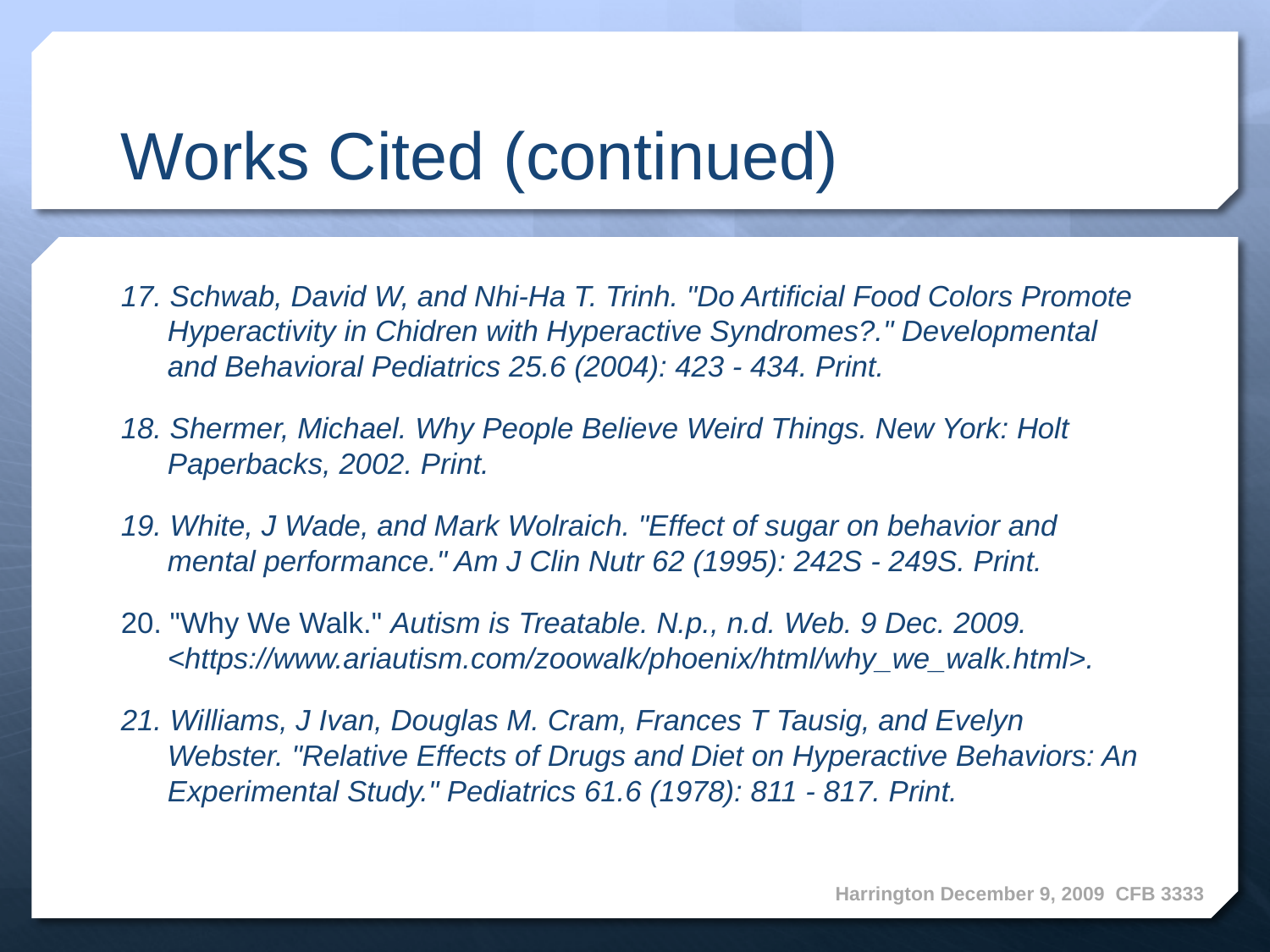

# Works Cited (continued)
17. Schwab, David W, and Nhi-Ha T. Trinh. "Do Artificial Food Colors Promote Hyperactivity in Chidren with Hyperactive Syndromes?." Developmental and Behavioral Pediatrics 25.6 (2004): 423 - 434. Print.
18. Shermer, Michael. Why People Believe Weird Things. New York: Holt Paperbacks, 2002. Print.
19. White, J Wade, and Mark Wolraich. "Effect of sugar on behavior and mental performance." Am J Clin Nutr 62 (1995): 242S - 249S. Print.
20. "Why We Walk." Autism is Treatable. N.p., n.d. Web. 9 Dec. 2009. <https://www.ariautism.com/zoowalk/phoenix/html/why_we_walk.html>.
21. Williams, J Ivan, Douglas M. Cram, Frances T Tausig, and Evelyn Webster. "Relative Effects of Drugs and Diet on Hyperactive Behaviors: An Experimental Study." Pediatrics 61.6 (1978): 811 - 817. Print.

Harrington December 9, 2009  CFB 3333